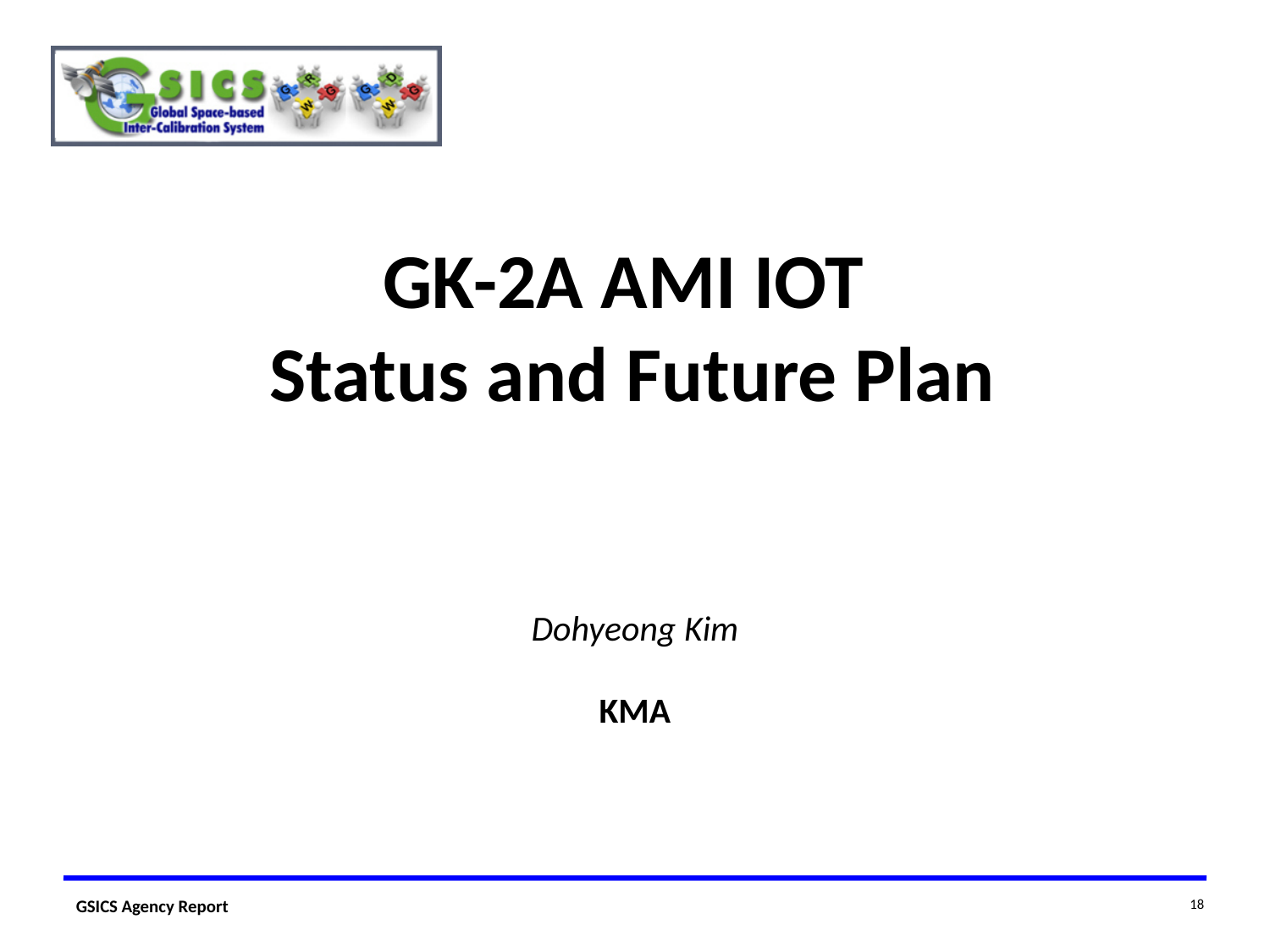

# GK-2A AMI IOT Status and Future Plan
Dohyeong Kim

KMA
18